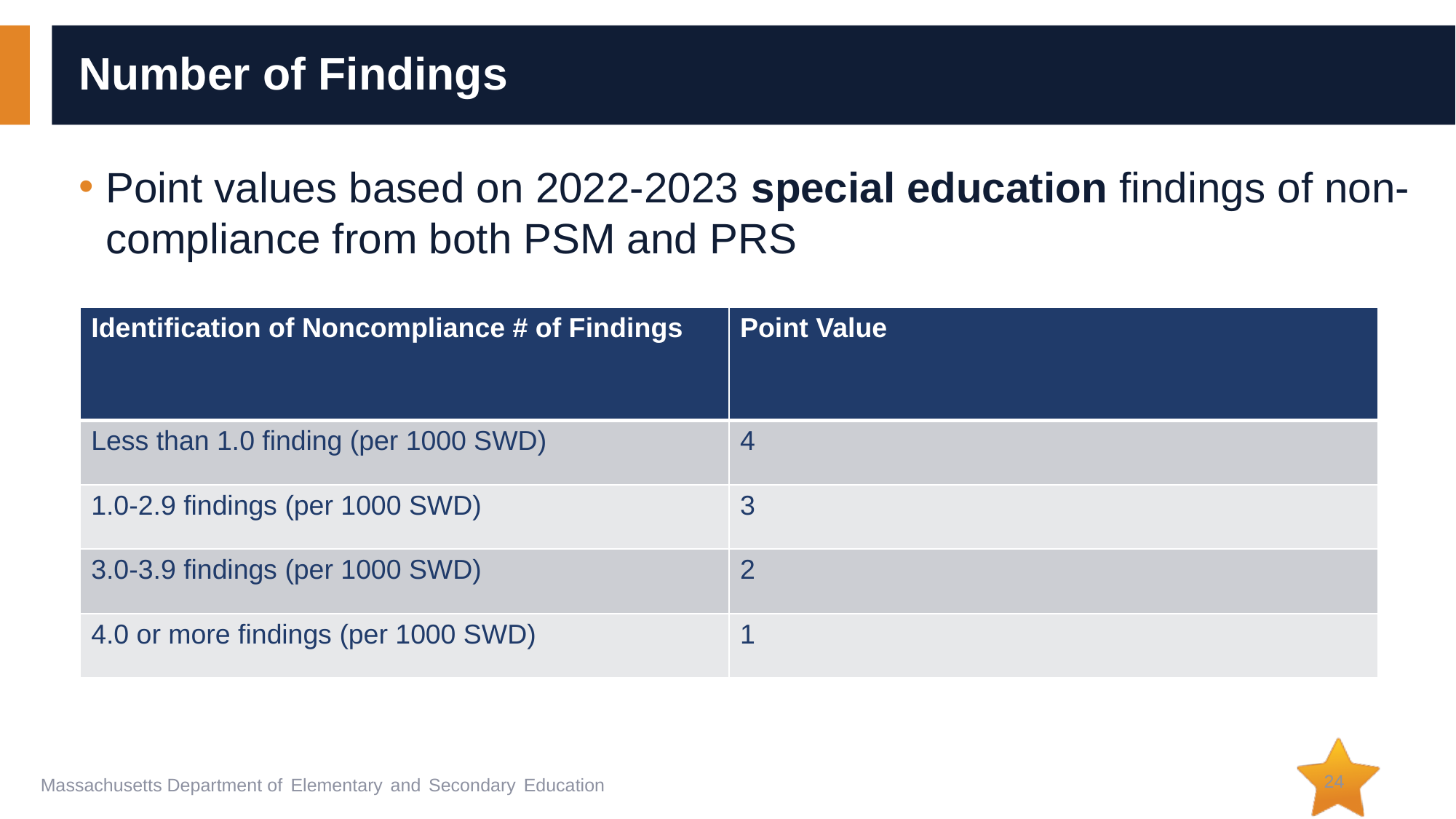

# Number of Findings
Point values based on 2022-2023 special education findings of non-compliance from both PSM and PRS
| Identification of Noncompliance # of Findings | Point Value |
| --- | --- |
| Less than 1.0 finding (per 1000 SWD) | 4 |
| 1.0-2.9 findings (per 1000 SWD) | 3 |
| 3.0-3.9 findings (per 1000 SWD) | 2 |
| 4.0 or more findings (per 1000 SWD) | 1 |
24